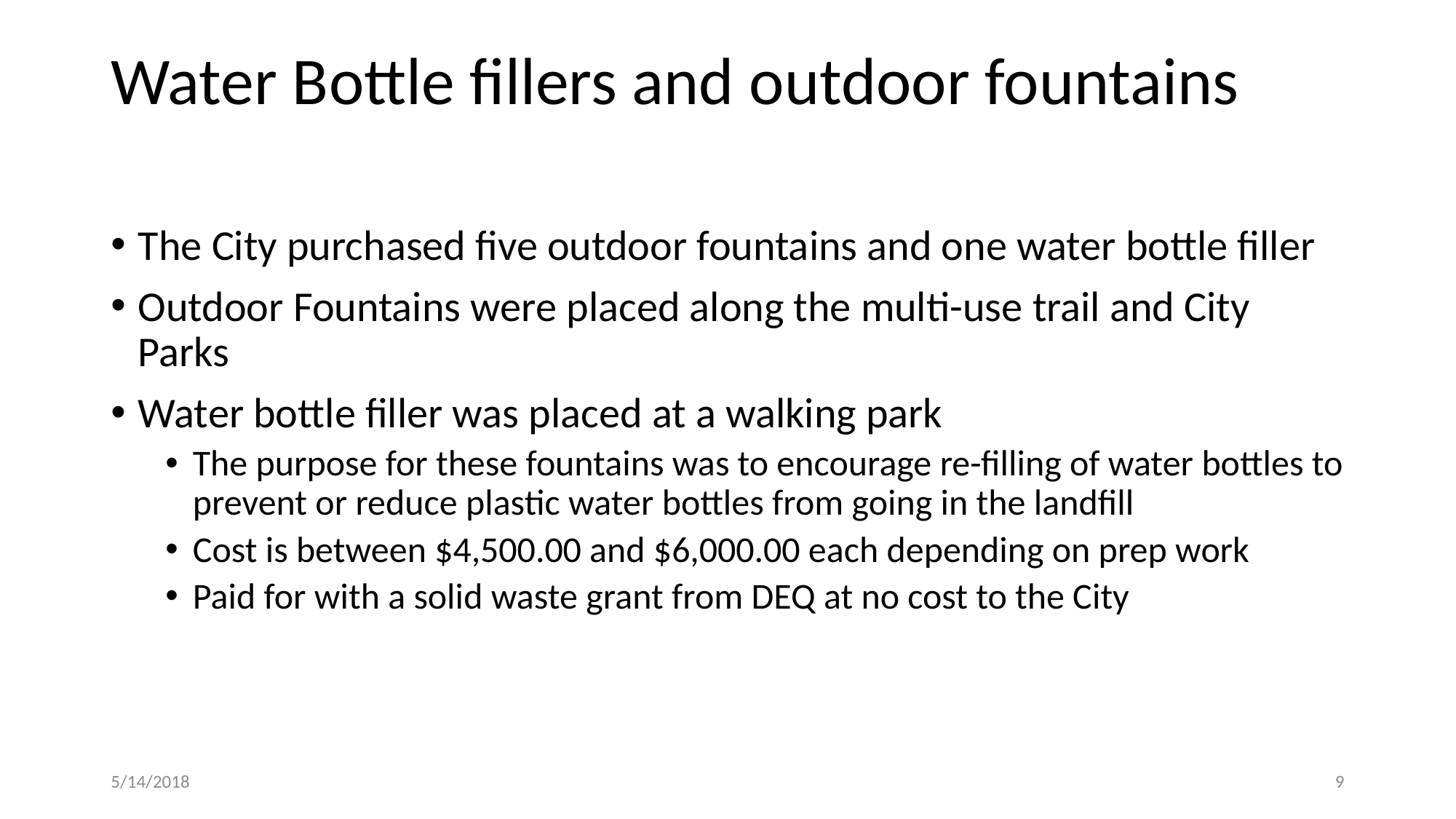

# Water Bottle fillers and outdoor fountains
The City purchased five outdoor fountains and one water bottle filler
Outdoor Fountains were placed along the multi-use trail and City Parks
Water bottle filler was placed at a walking park
The purpose for these fountains was to encourage re-filling of water bottles to prevent or reduce plastic water bottles from going in the landfill
Cost is between $4,500.00 and $6,000.00 each depending on prep work
Paid for with a solid waste grant from DEQ at no cost to the City
5/14/2018
9